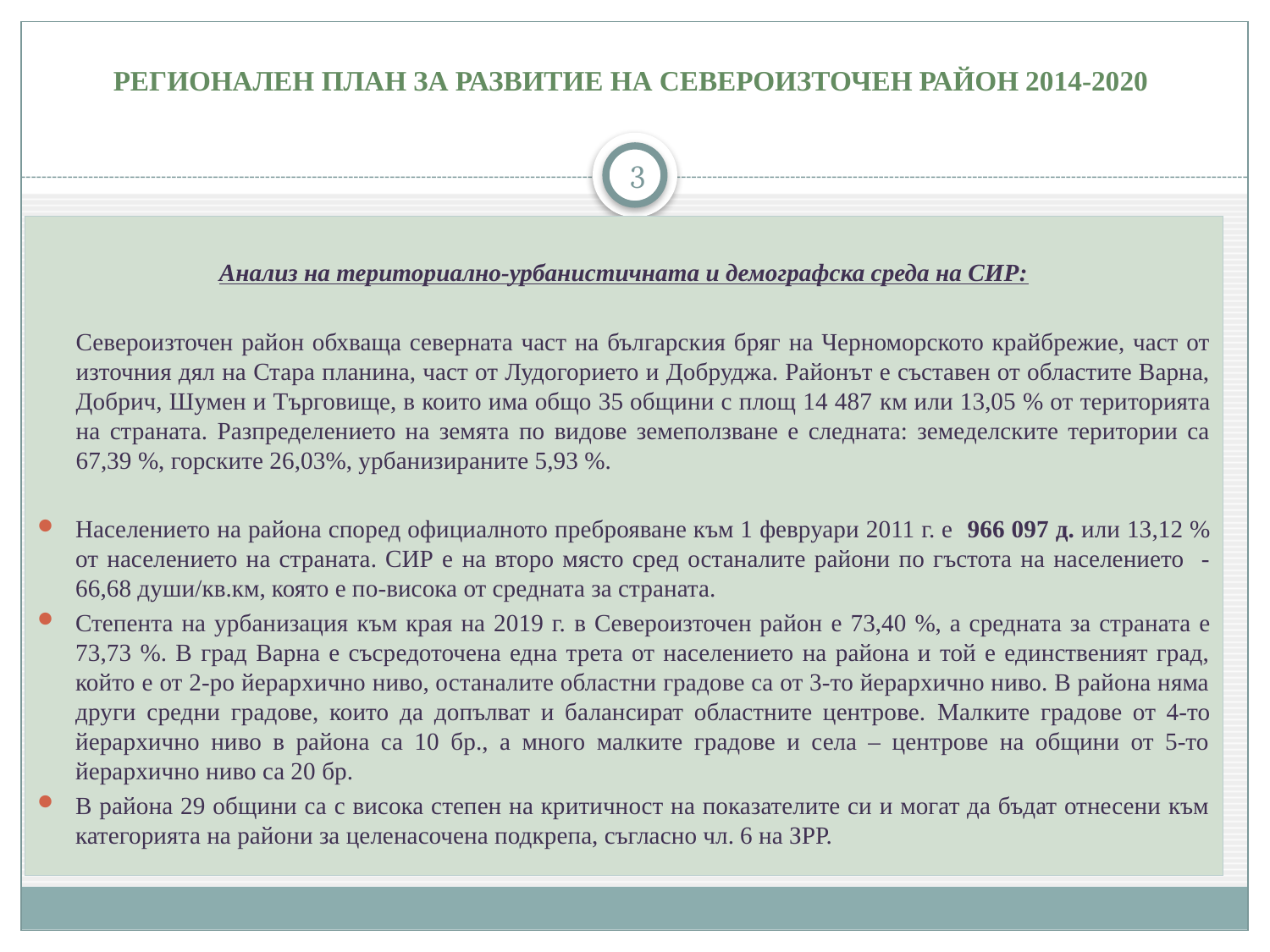

# РЕГИОНАЛЕН ПЛАН ЗА РАЗВИТИЕ НА СЕВЕРОИЗТОЧЕН РАЙОН 2014-2020
3

Анализ на териториално-урбанистичната и демографска среда на СИР:

Североизточен район обхваща северната част на българския бряг на Черноморското крайбрежие, част от източния дял на Стара планина, част от Лудогорието и Добруджа. Районът е съставен от областите Варна, Добрич, Шумен и Търговище, в които има общо 35 общини с площ 14 487 км или 13,05 % от територията на страната. Разпределението на земята по видове земеползване е следната: земеделските територии са 67,39 %, горските 26,03%, урбанизираните 5,93 %.

Населението на района според официалното преброяване към 1 февруари 2011 г. е  966 097 д. или 13,12 % от населението на страната. СИР е на второ място сред останалите райони по гъстота на населението  - 66,68 души/кв.км, която е по-висока от средната за страната.
Степента на урбанизация към края на 2019 г. в Североизточен район е 73,40 %, а средната за страната е 73,73 %. В град Варна е съсредоточена една трета от населението на района и той е единственият град, който е от 2-ро йерархично ниво, останалите областни градове са от 3-то йерархично ниво. В района няма други средни градове, които да допълват и балансират областните центрове. Малките градове от 4-то йерархично ниво в района са 10 бр., а много малките градове и села – центрове на общини от 5-то йерархично ниво са 20 бр.
В района 29 общини са с висока степен на критичност на показателите си и могат да бъдат отнесени към категорията на райони за целенасочена подкрепа, съгласно чл. 6 на ЗРР.